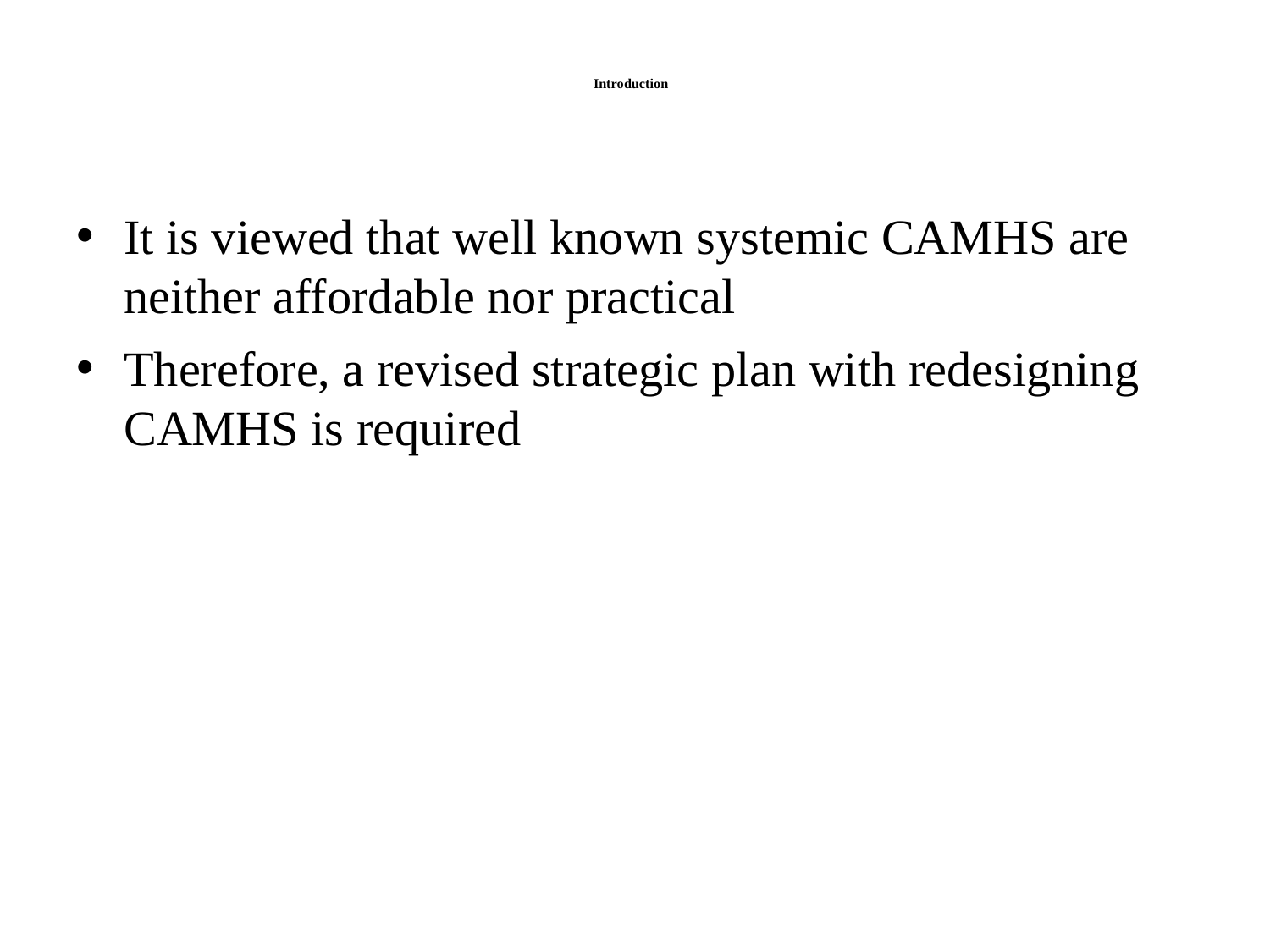

# Introduction
It is viewed that well known systemic CAMHS are neither affordable nor practical
Therefore, a revised strategic plan with redesigning CAMHS is required